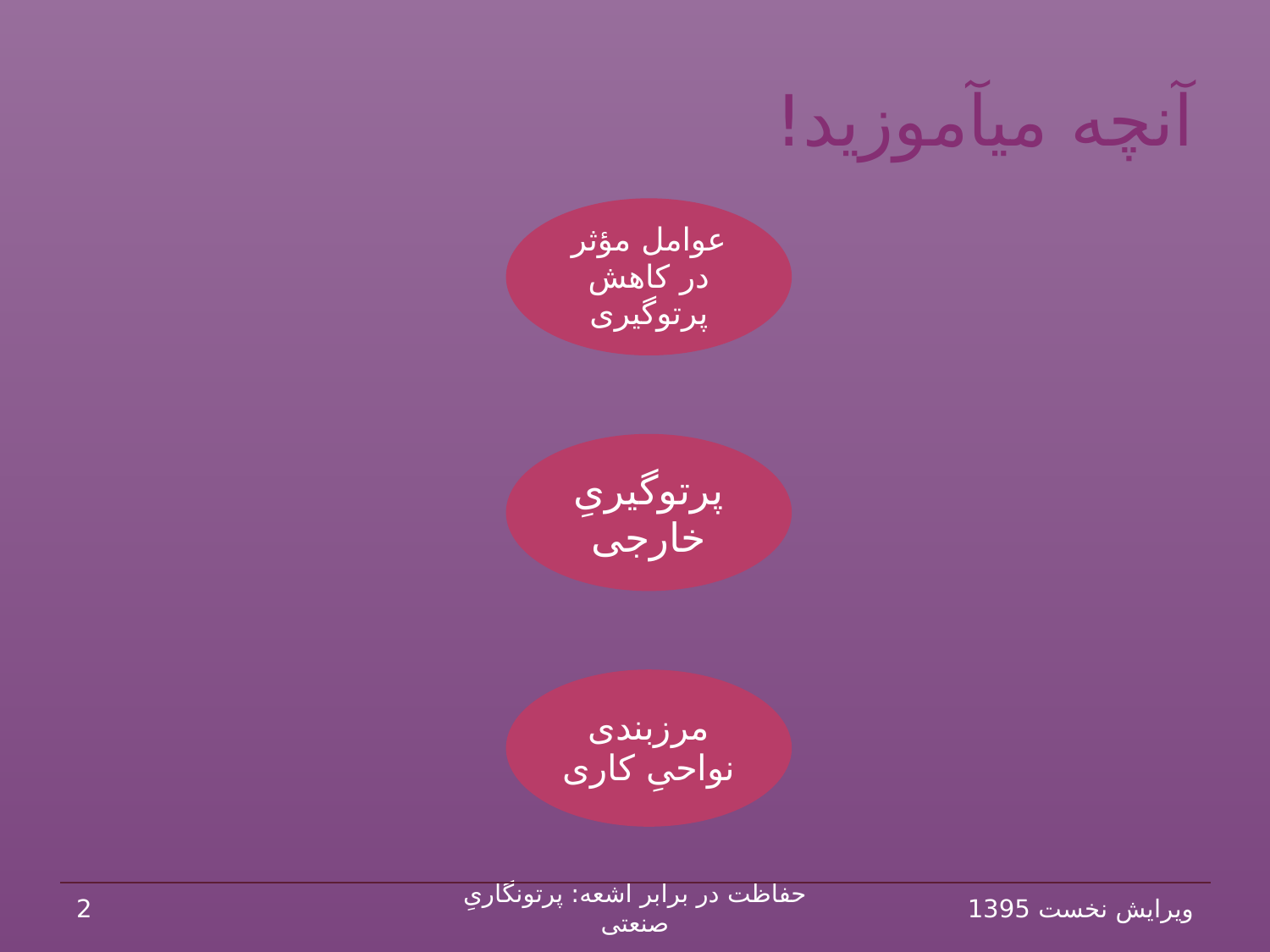

# آن‏‏چه می‏آموزید!
عوامل مؤثر در کاهش پرتوگیری
2
حفاظت در برابر اشعه: پرتونگاریِ صنعتی
ویرایش نخست 1395